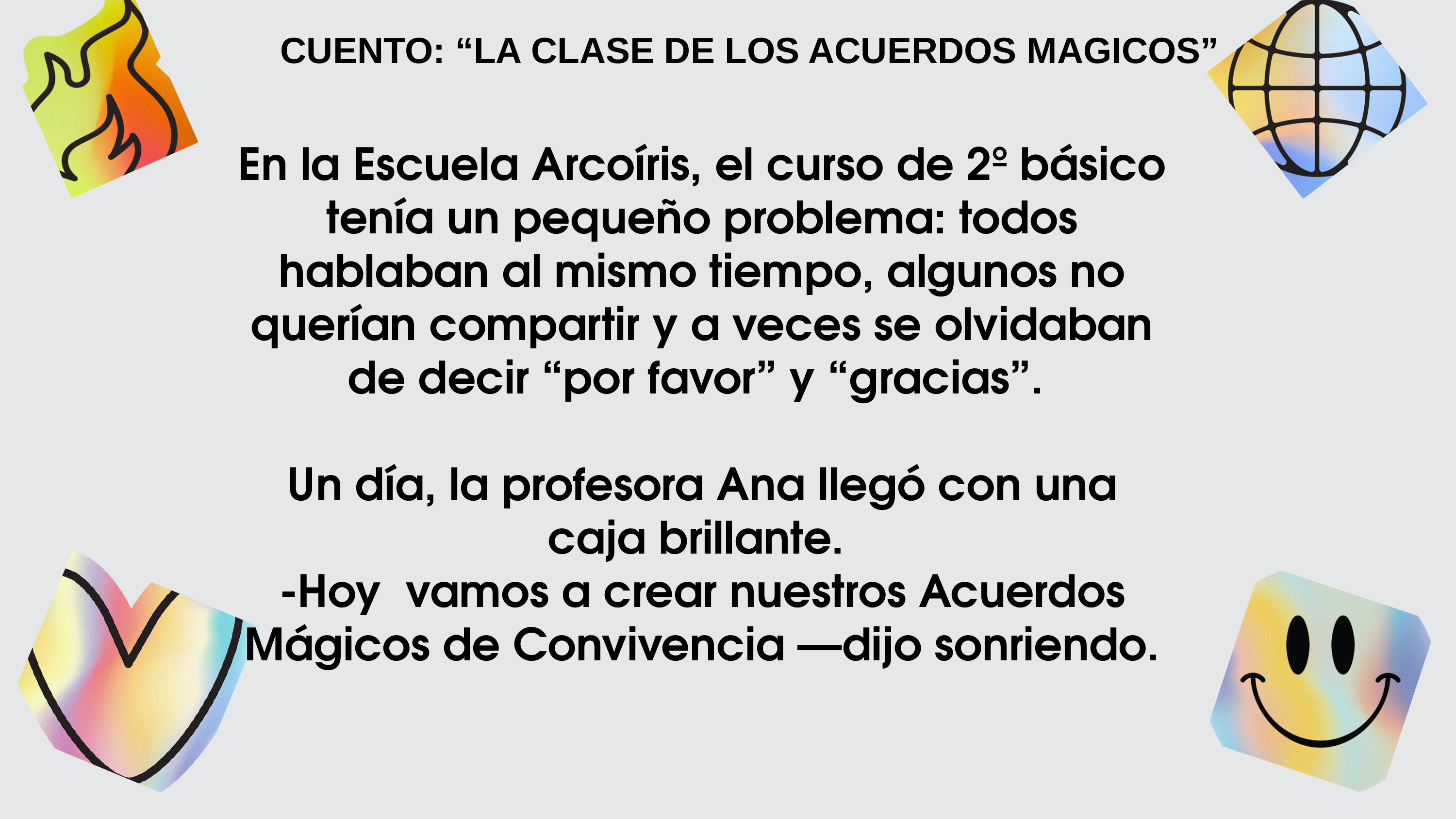

CUENTO: “LA CLASE DE LOS ACUERDOS MAGICOS”

En la Escuela Arcoíris, el curso de 2º básico tenía un pequeño problema: todos hablaban al mismo tiempo, algunos no querían compartir y a veces se olvidaban de decir “por favor” y “gracias”.

Un día, la profesora Ana llegó con una caja brillante.
-Hoy  vamos a crear nuestros Acuerdos Mágicos de Convivencia —dijo sonriendo.